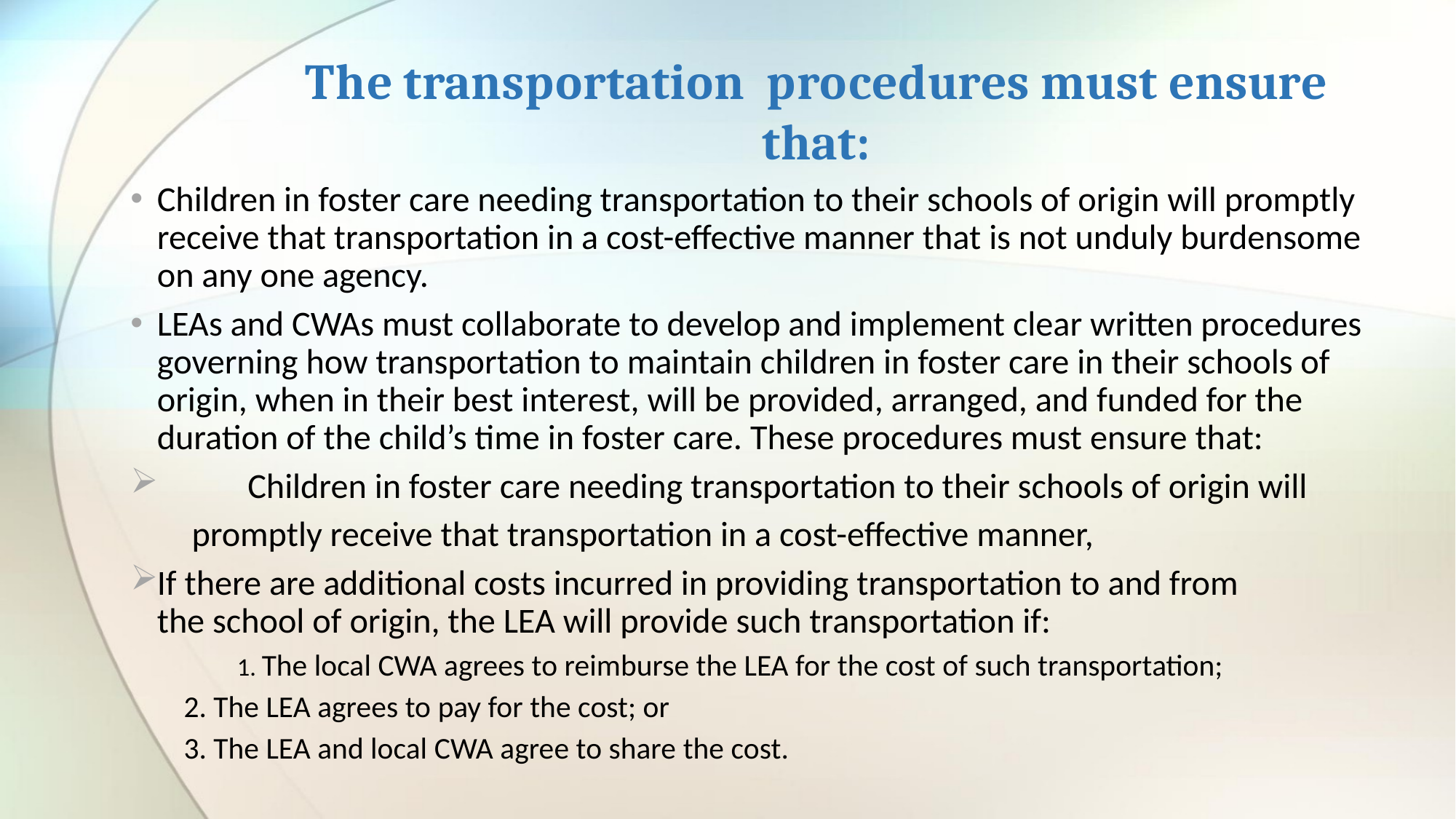

# The transportation  procedures must ensure that:
Children in foster care needing transportation to their schools of origin will promptly receive that transportation in a cost-effective manner that is not unduly burdensome on any one agency.
LEAs and CWAs must collaborate to develop and implement clear written procedures governing how transportation to maintain children in foster care in their schools of origin, when in their best interest, will be provided, arranged, and funded for the duration of the child’s time in foster care. These procedures must ensure that:
	Children in foster care needing transportation to their schools of origin will
	 promptly receive that transportation in a cost-effective manner,
	If there are additional costs incurred in providing transportation to and from 	the school of origin, the LEA will provide such transportation if:
	1. The local CWA agrees to reimburse the LEA for the cost of such transportation;
		2. The LEA agrees to pay for the cost; or
		3. The LEA and local CWA agree to share the cost.